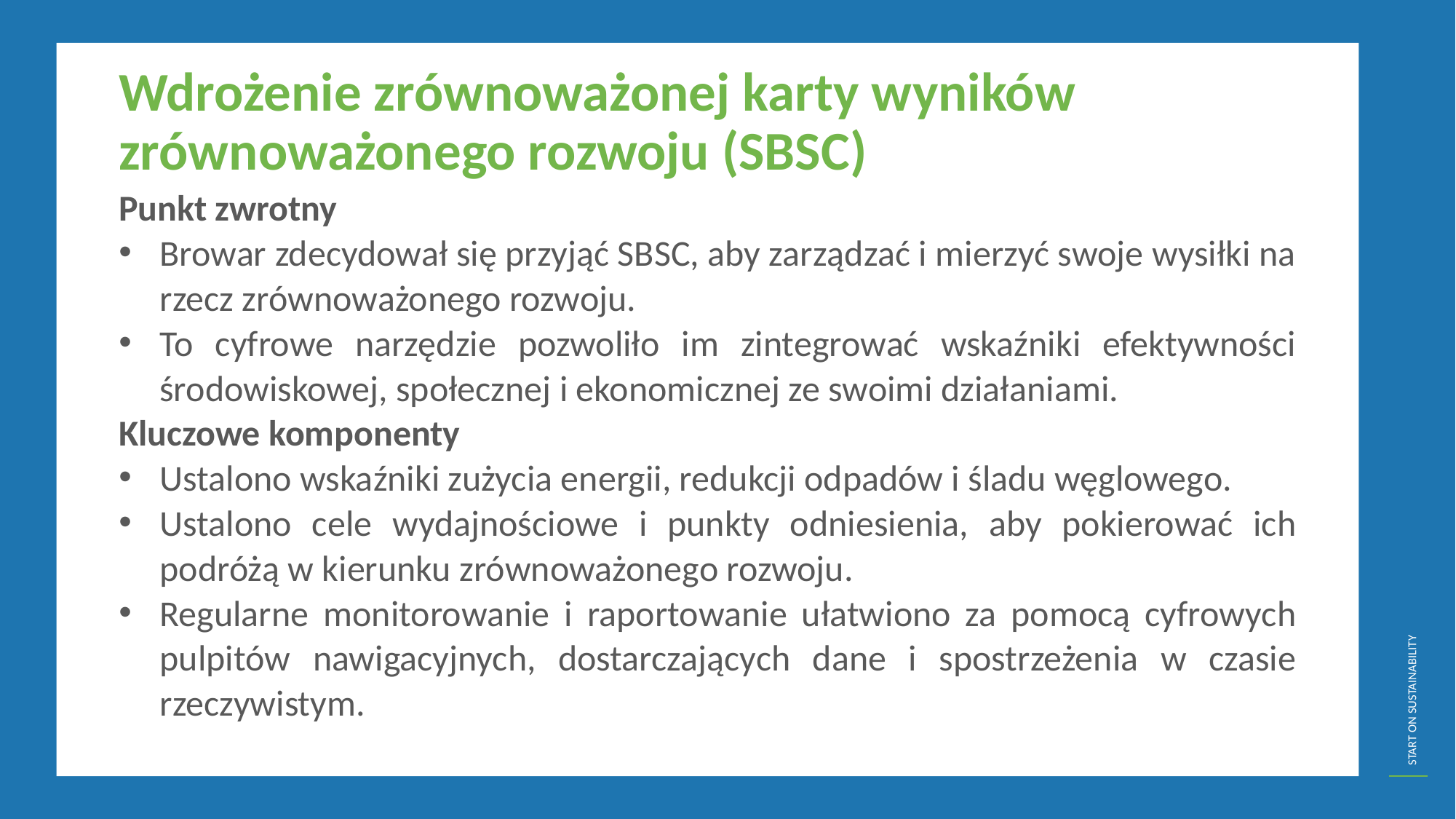

Wdrożenie zrównoważonej karty wyników zrównoważonego rozwoju (SBSC)
Punkt zwrotny
Browar zdecydował się przyjąć SBSC, aby zarządzać i mierzyć swoje wysiłki na rzecz zrównoważonego rozwoju.
To cyfrowe narzędzie pozwoliło im zintegrować wskaźniki efektywności środowiskowej, społecznej i ekonomicznej ze swoimi działaniami.
Kluczowe komponenty
Ustalono wskaźniki zużycia energii, redukcji odpadów i śladu węglowego.
Ustalono cele wydajnościowe i punkty odniesienia, aby pokierować ich podróżą w kierunku zrównoważonego rozwoju.
Regularne monitorowanie i raportowanie ułatwiono za pomocą cyfrowych pulpitów nawigacyjnych, dostarczających dane i spostrzeżenia w czasie rzeczywistym.